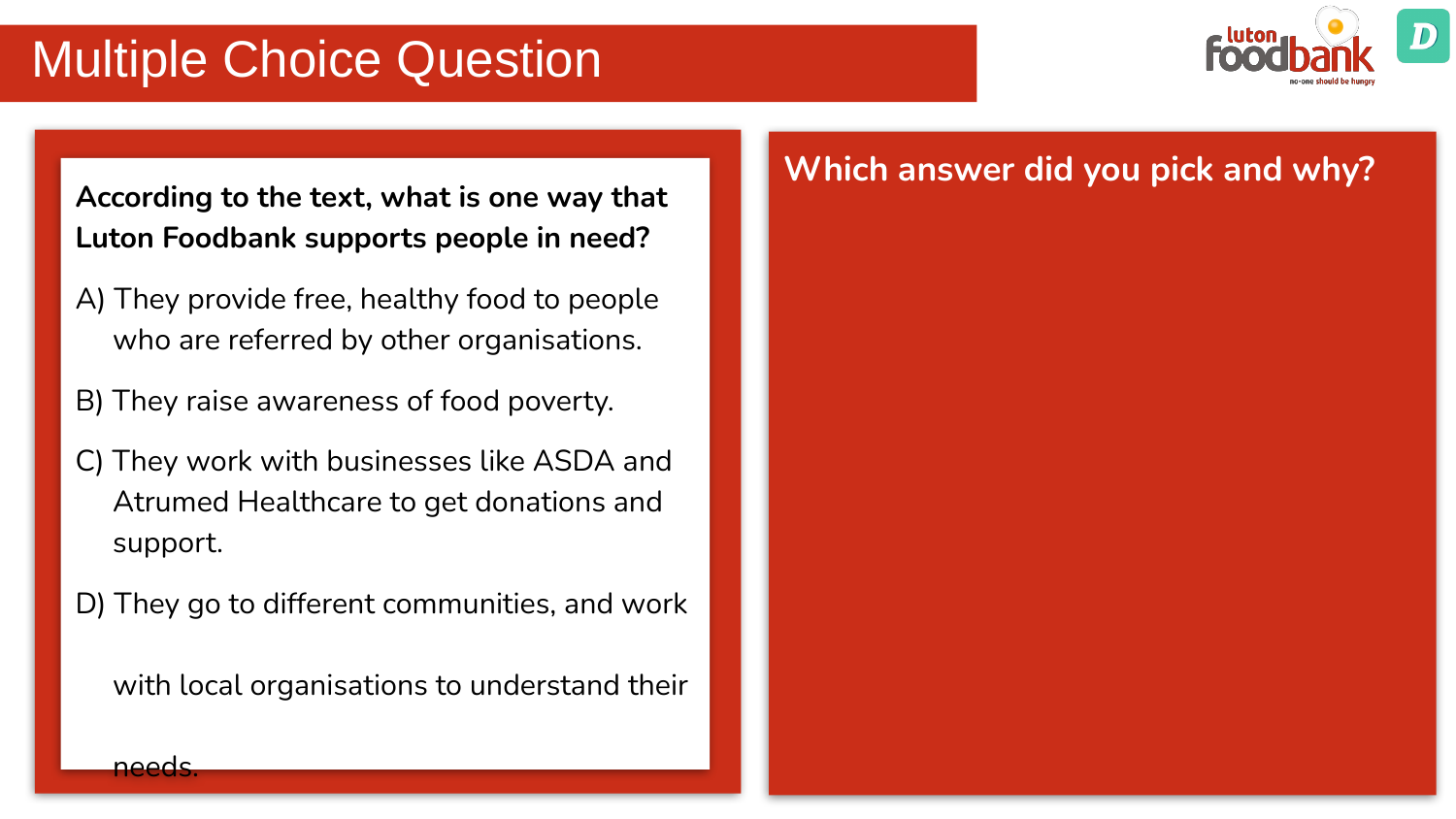

# Multiple Choice Question
According to the text, what is one way that Luton Foodbank supports people in need?
A) They provide free, healthy food to people
     who are referred by other organisations.
B) They raise awareness of food poverty.
C) They work with businesses like ASDA and
     Atrumed Healthcare to get donations and
     support.
D) They go to different communities, and work
     with local organisations to understand their
     needs.